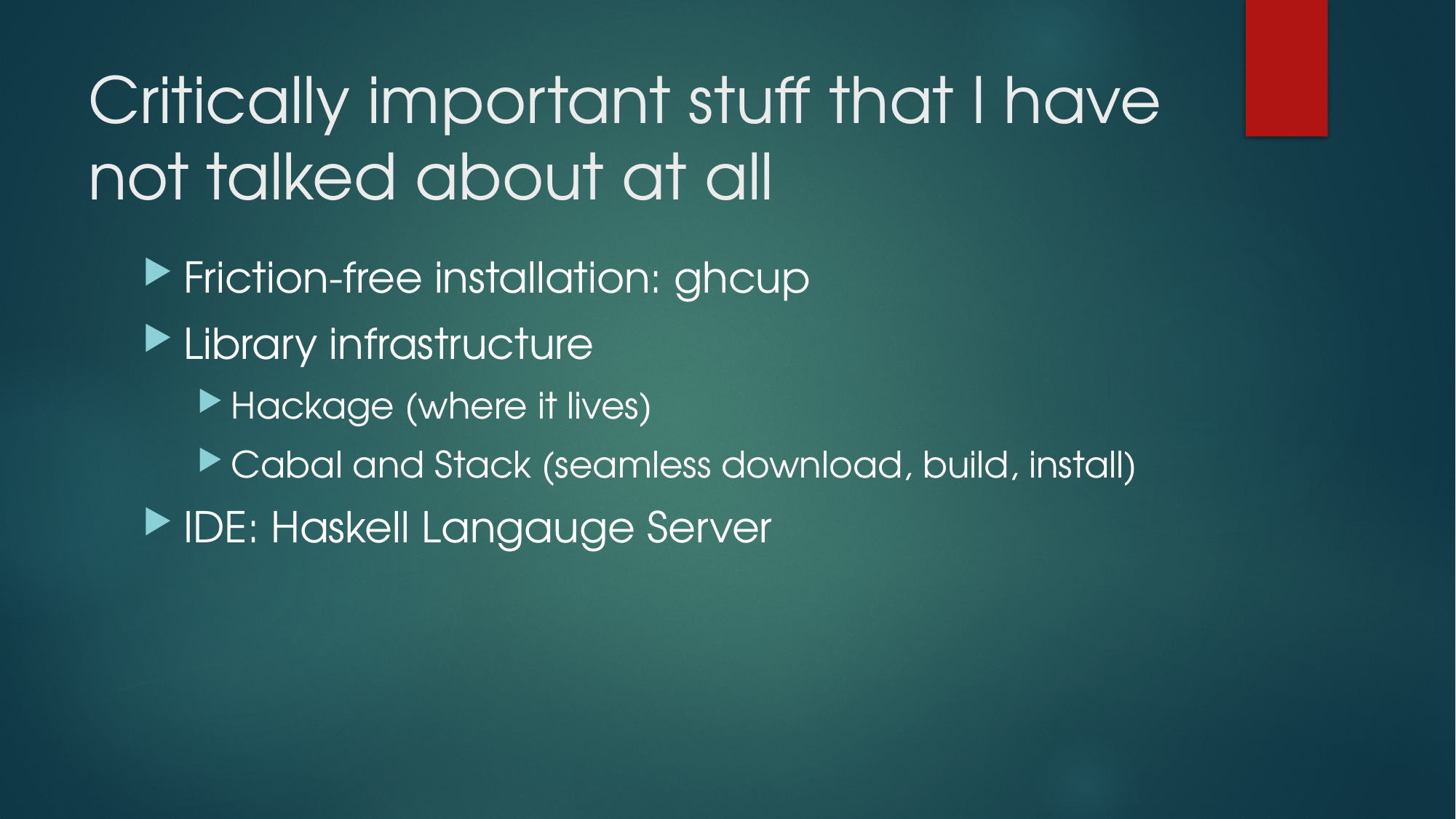

# Critically important stuff that I have not talked about at all
Friction-free installation: ghcup
Library infrastructure
Hackage (where it lives)
Cabal and Stack (seamless download, build, install)
IDE: Haskell Langauge Server